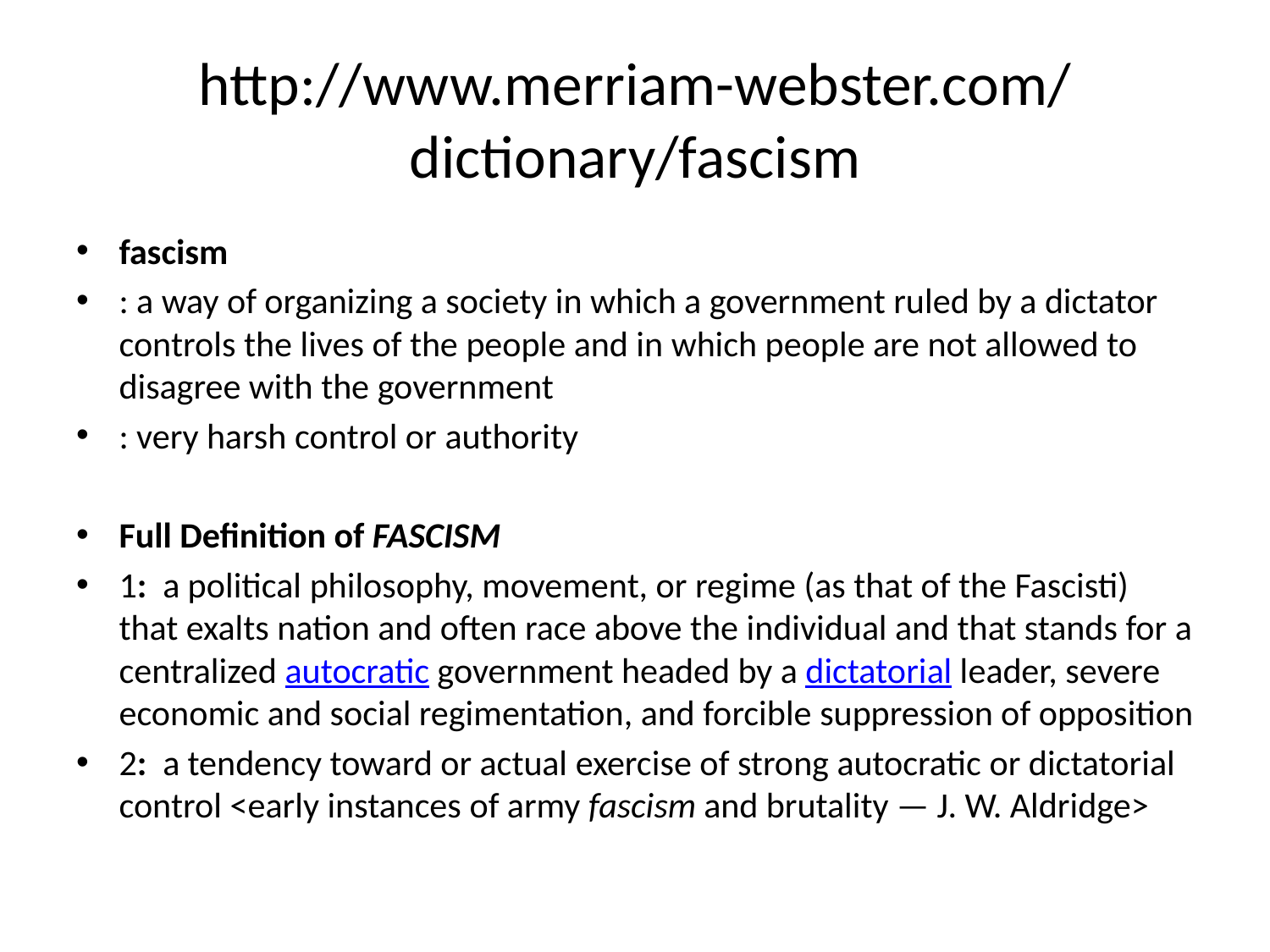

# http://www.merriam-webster.com/dictionary/fascism
fascism
: a way of organizing a society in which a government ruled by a dictator controls the lives of the people and in which people are not allowed to disagree with the government
: very harsh control or authority

Full Definition of FASCISM
1:  a political philosophy, movement, or regime (as that of the Fascisti) that exalts nation and often race above the individual and that stands for a centralized autocratic government headed by a dictatorial leader, severe economic and social regimentation, and forcible suppression of opposition
2:  a tendency toward or actual exercise of strong autocratic or dictatorial control <early instances of army fascism and brutality — J. W. Aldridge>